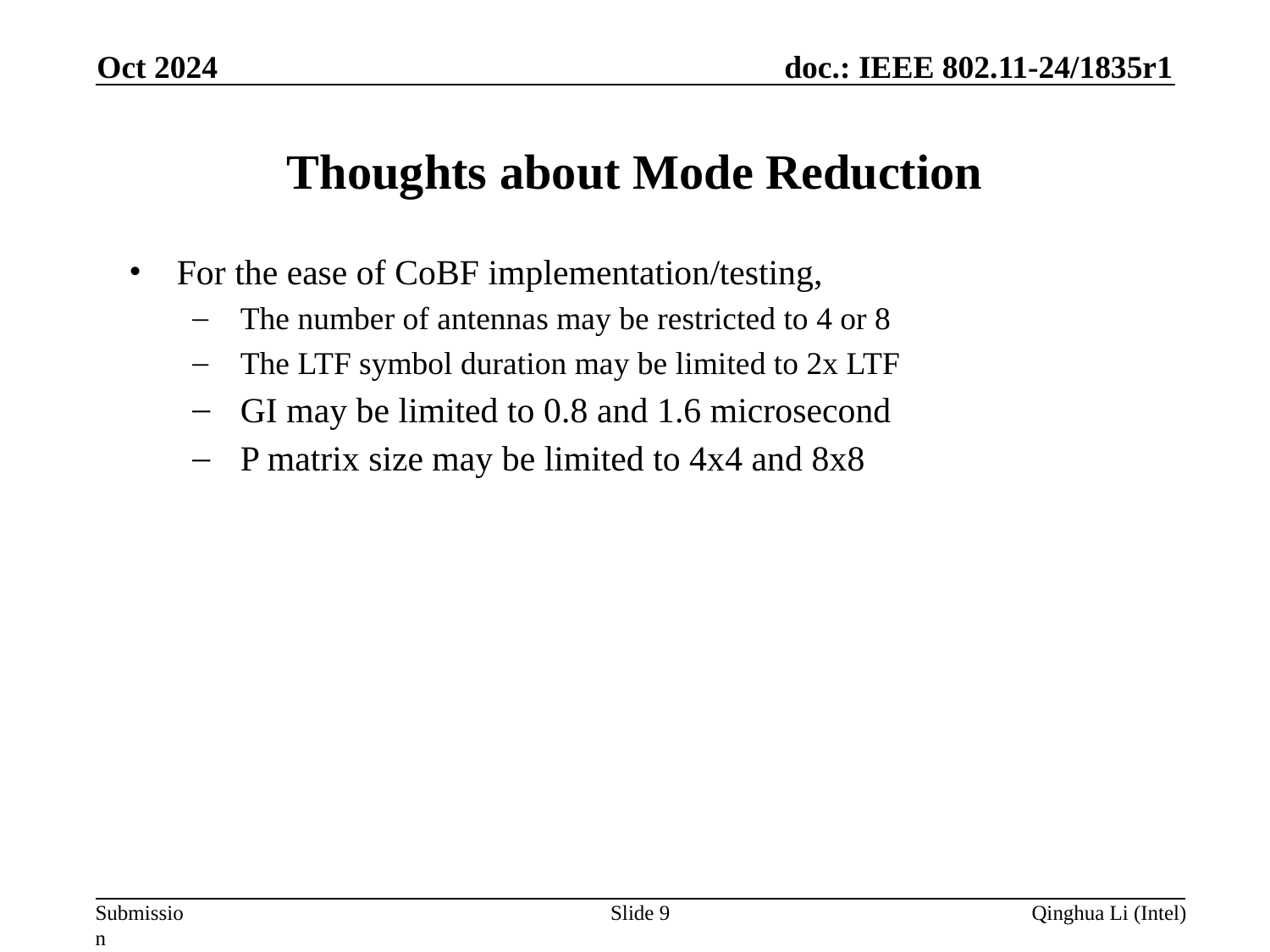

Oct 2024
# Thoughts about Mode Reduction
For the ease of CoBF implementation/testing,
The number of antennas may be restricted to 4 or 8
The LTF symbol duration may be limited to 2x LTF
GI may be limited to 0.8 and 1.6 microsecond
P matrix size may be limited to 4x4 and 8x8
Slide 9
Qinghua Li (Intel)